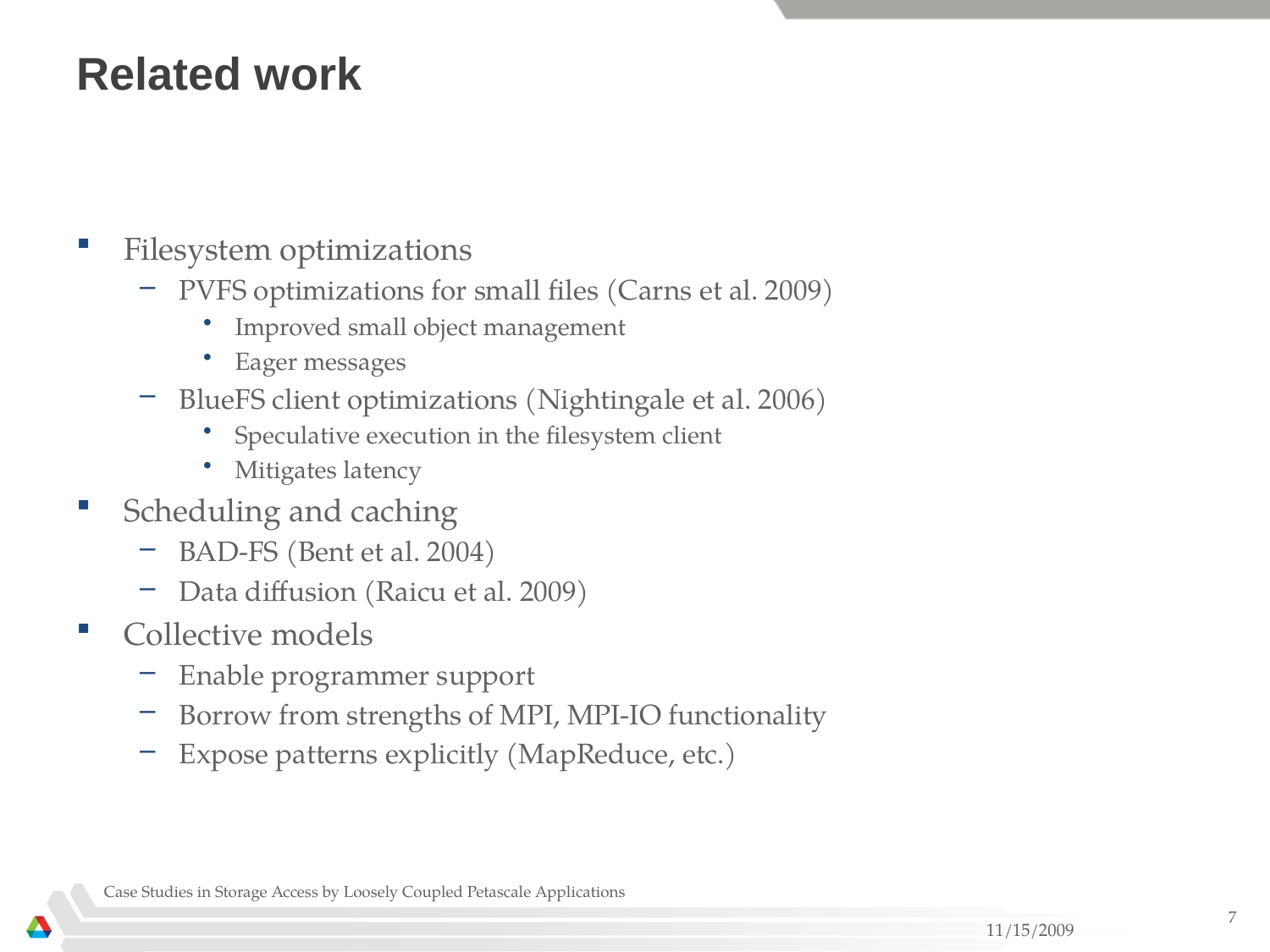

# Related work
Filesystem optimizations
PVFS optimizations for small files (Carns et al. 2009)
Improved small object management
Eager messages
BlueFS client optimizations (Nightingale et al. 2006)
Speculative execution in the filesystem client
Mitigates latency
Scheduling and caching
BAD-FS (Bent et al. 2004)
Data diffusion (Raicu et al. 2009)
Collective models
Enable programmer support
Borrow from strengths of MPI, MPI-IO functionality
Expose patterns explicitly (MapReduce, etc.)

Case Studies in Storage Access by Loosely Coupled Petascale Applications
7
11/15/2009